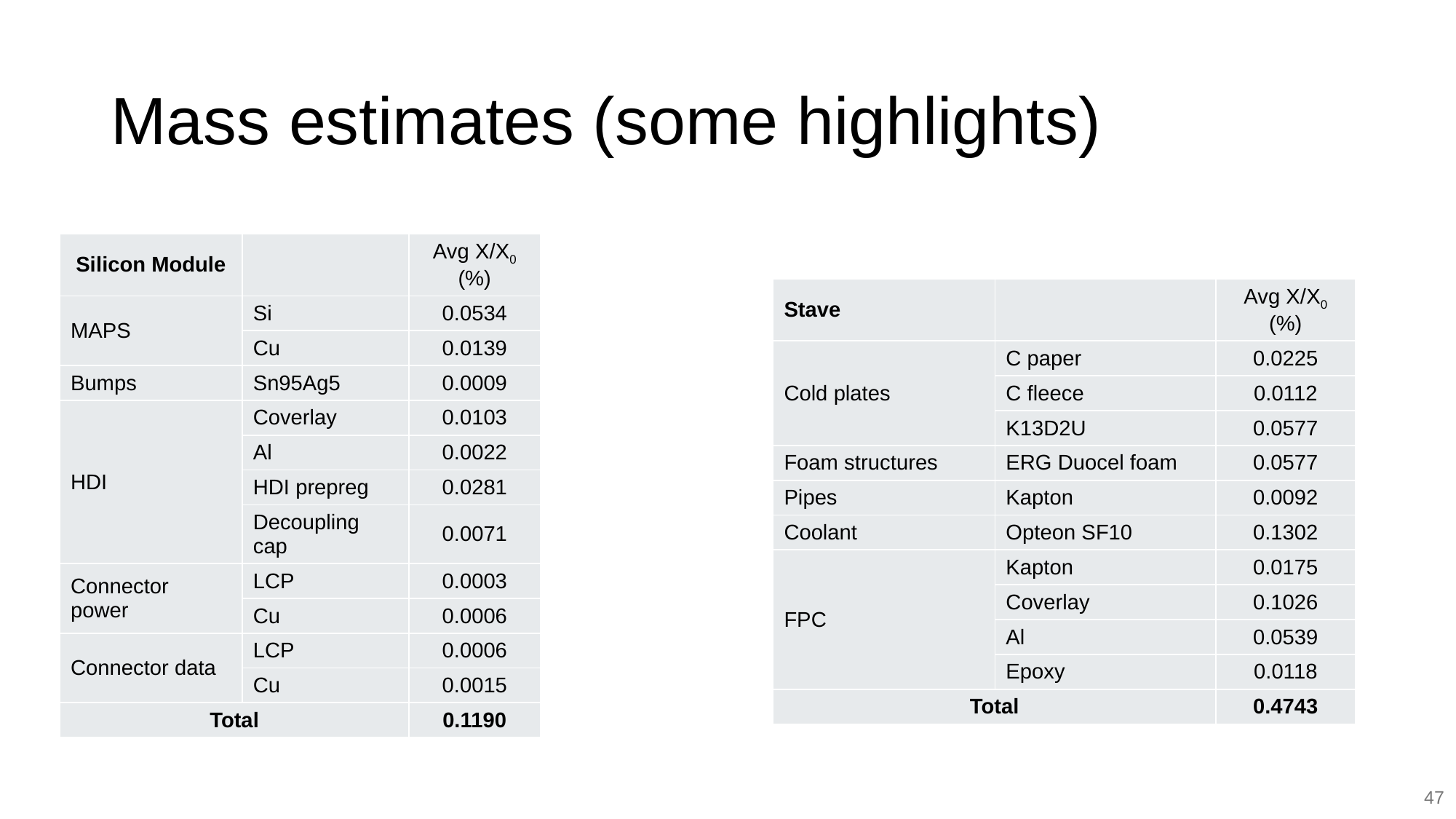

# Mass estimates (some highlights)
| Silicon Module |  | Avg X/X0 (%) |
| --- | --- | --- |
| MAPS | Si | 0.0534 |
|  | Cu | 0.0139 |
| Bumps | Sn95Ag5 | 0.0009 |
| HDI | Coverlay | 0.0103 |
|  | Al | 0.0022 |
|  | HDI prepreg | 0.0281 |
|  | Decoupling cap | 0.0071 |
| Connector power | LCP | 0.0003 |
|  | Cu | 0.0006 |
| Connector data | LCP | 0.0006 |
|  | Cu | 0.0015 |
| Total |  | 0.1190 |
| Stave |  | Avg X/X0 (%) |
| --- | --- | --- |
| Cold plates | C paper | 0.0225 |
|  | C fleece | 0.0112 |
|  | K13D2U | 0.0577 |
| Foam structures | ERG Duocel foam | 0.0577 |
| Pipes | Kapton | 0.0092 |
| Coolant | Opteon SF10 | 0.1302 |
| FPC | Kapton | 0.0175 |
|  | Coverlay | 0.1026 |
|  | Al | 0.0539 |
|  | Epoxy | 0.0118 |
| Total |  | 0.4743 |
47